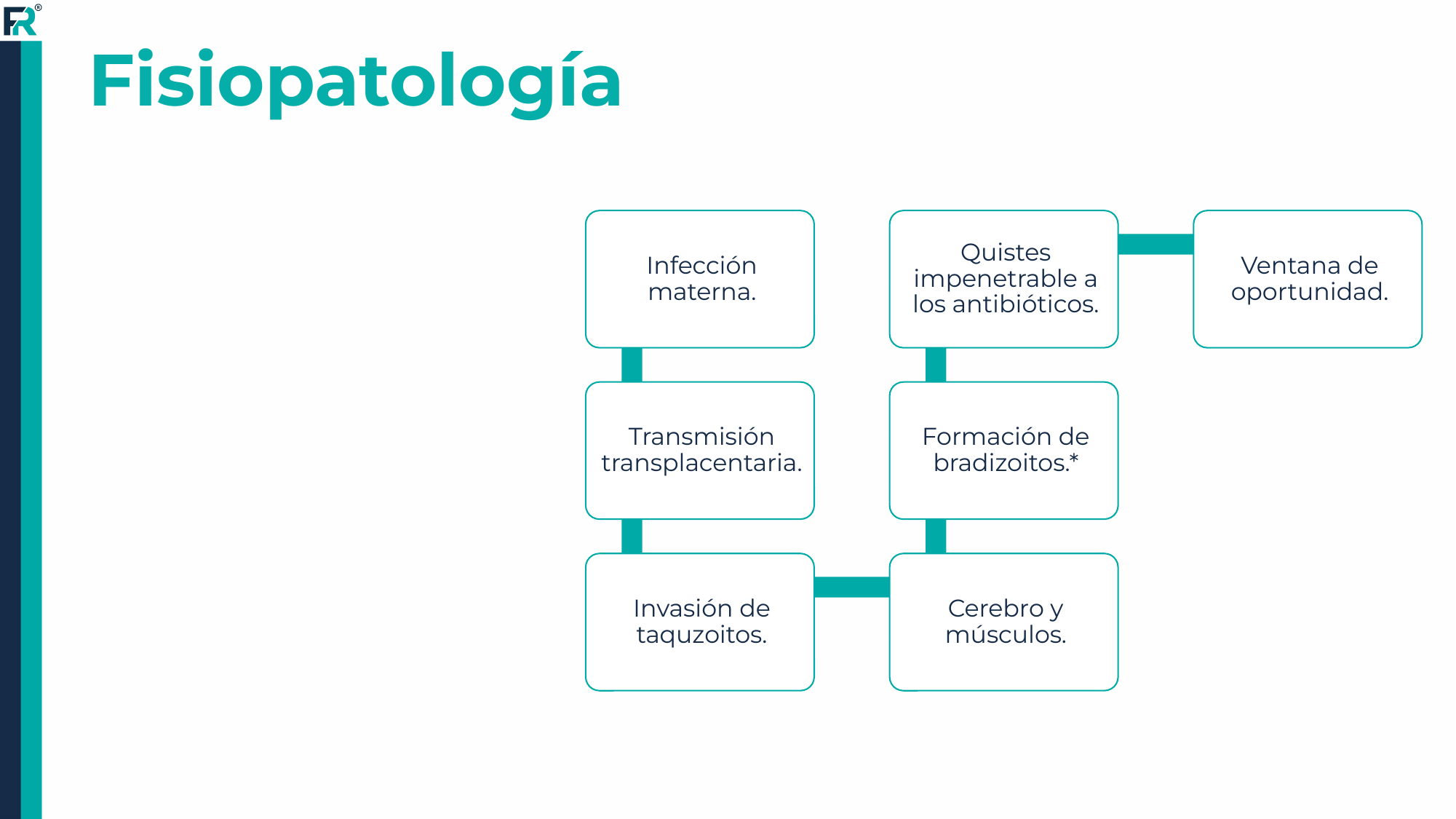

Fisiopatología
Infección materna.
Transmisión transplacentaria.
Invasión de taquzoitos.
Cerebro y músculos.
Formación de bradizoitos.*
Quistes impenetrable a los antibióticos.
Ventana de oportunidad.